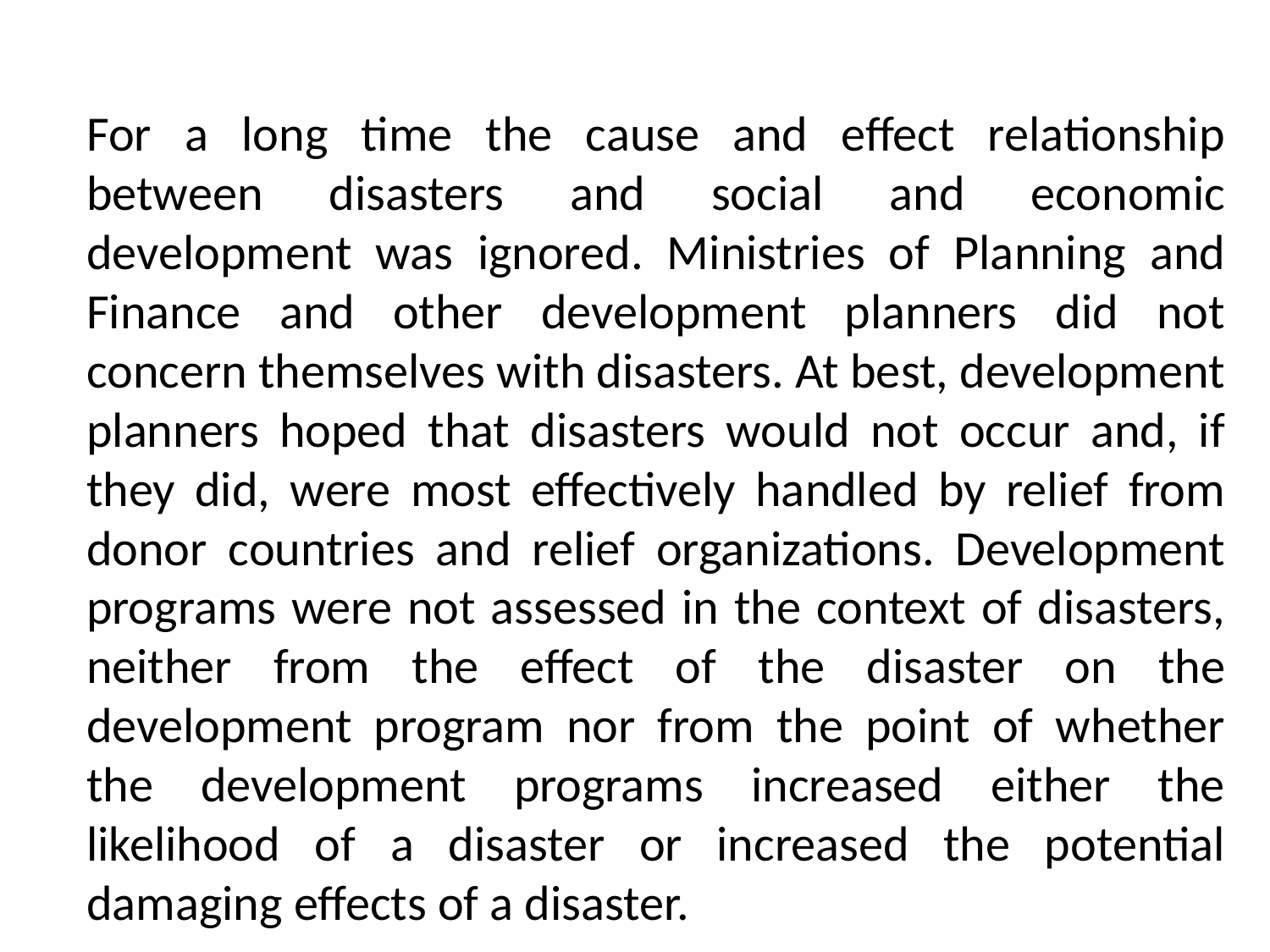

For a long time the cause and effect relationship between disasters and social and economic development was ignored. Ministries of Planning and Finance and other development planners did not concern themselves with disasters. At best, development planners hoped that disasters would not occur and, if they did, were most effectively handled by relief from donor countries and relief organizations. Development programs were not assessed in the context of disasters, neither from the effect of the disaster on the development program nor from the point of whether the development programs increased either the likelihood of a disaster or increased the potential damaging effects of a disaster.